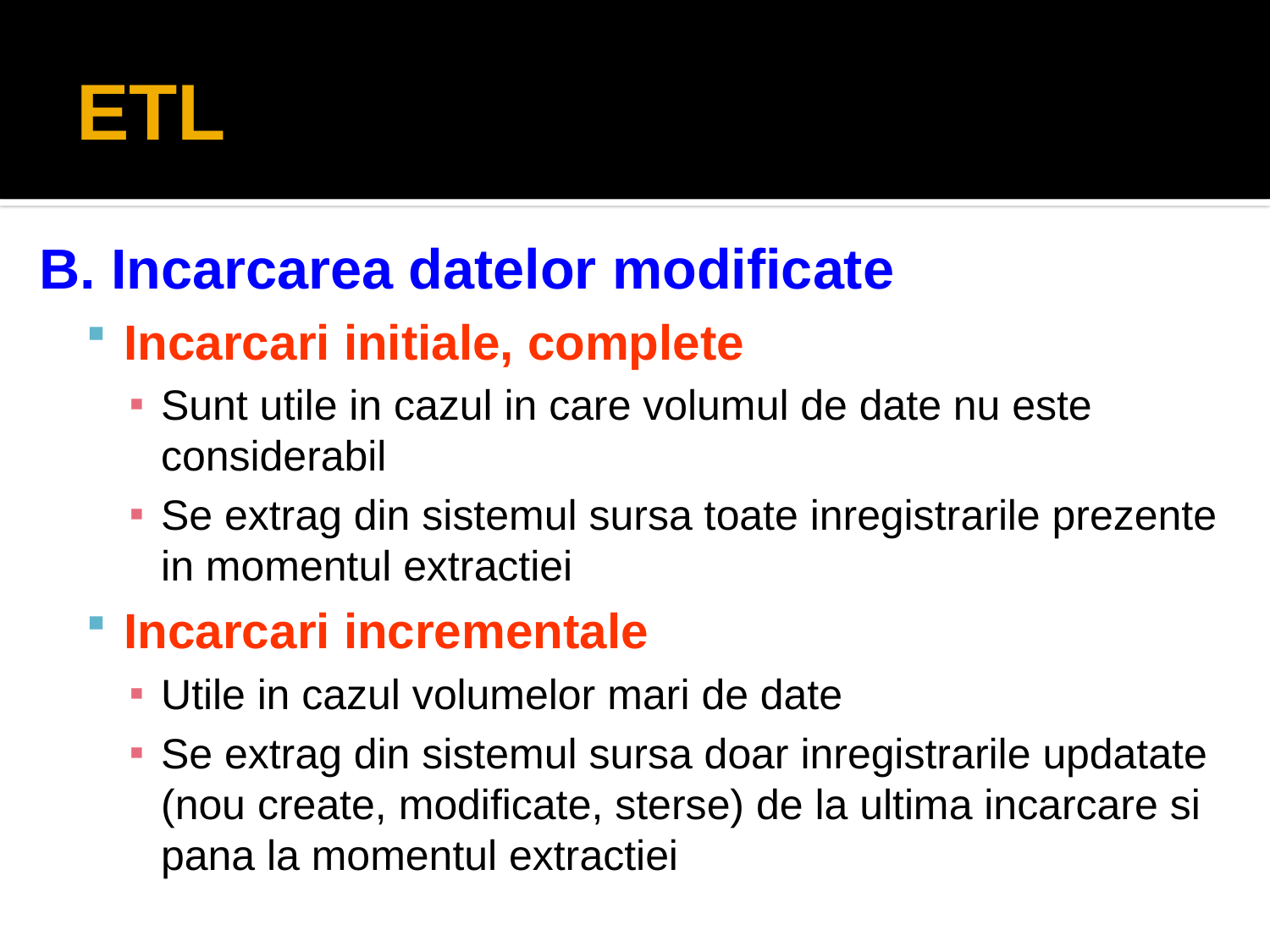

# ETL
B. Incarcarea datelor modificate
Incarcari initiale, complete
Sunt utile in cazul in care volumul de date nu este considerabil
Se extrag din sistemul sursa toate inregistrarile prezente in momentul extractiei
Incarcari incrementale
Utile in cazul volumelor mari de date
Se extrag din sistemul sursa doar inregistrarile updatate (nou create, modificate, sterse) de la ultima incarcare si pana la momentul extractiei